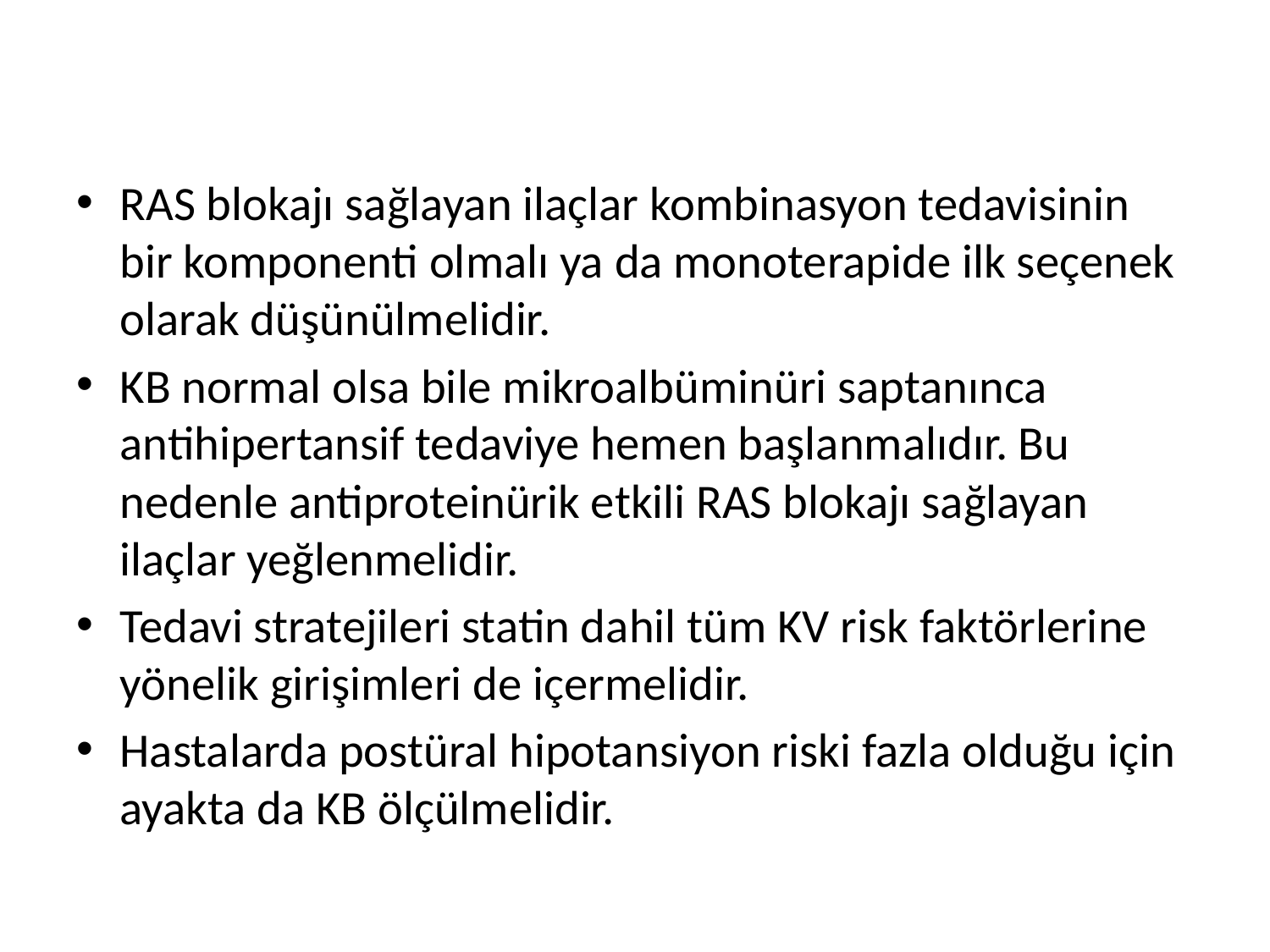

RAS blokajı sağlayan ilaçlar kombinasyon tedavisinin bir komponenti olmalı ya da monoterapide ilk seçenek olarak düşünülmelidir.
KB normal olsa bile mikroalbüminüri saptanınca antihipertansif tedaviye hemen başlanmalıdır. Bu nedenle antiproteinürik etkili RAS blokajı sağlayan ilaçlar yeğlenmelidir.
Tedavi stratejileri statin dahil tüm KV risk faktörlerine yönelik girişimleri de içermelidir.
Hastalarda postüral hipotansiyon riski fazla olduğu için ayakta da KB ölçülmelidir.